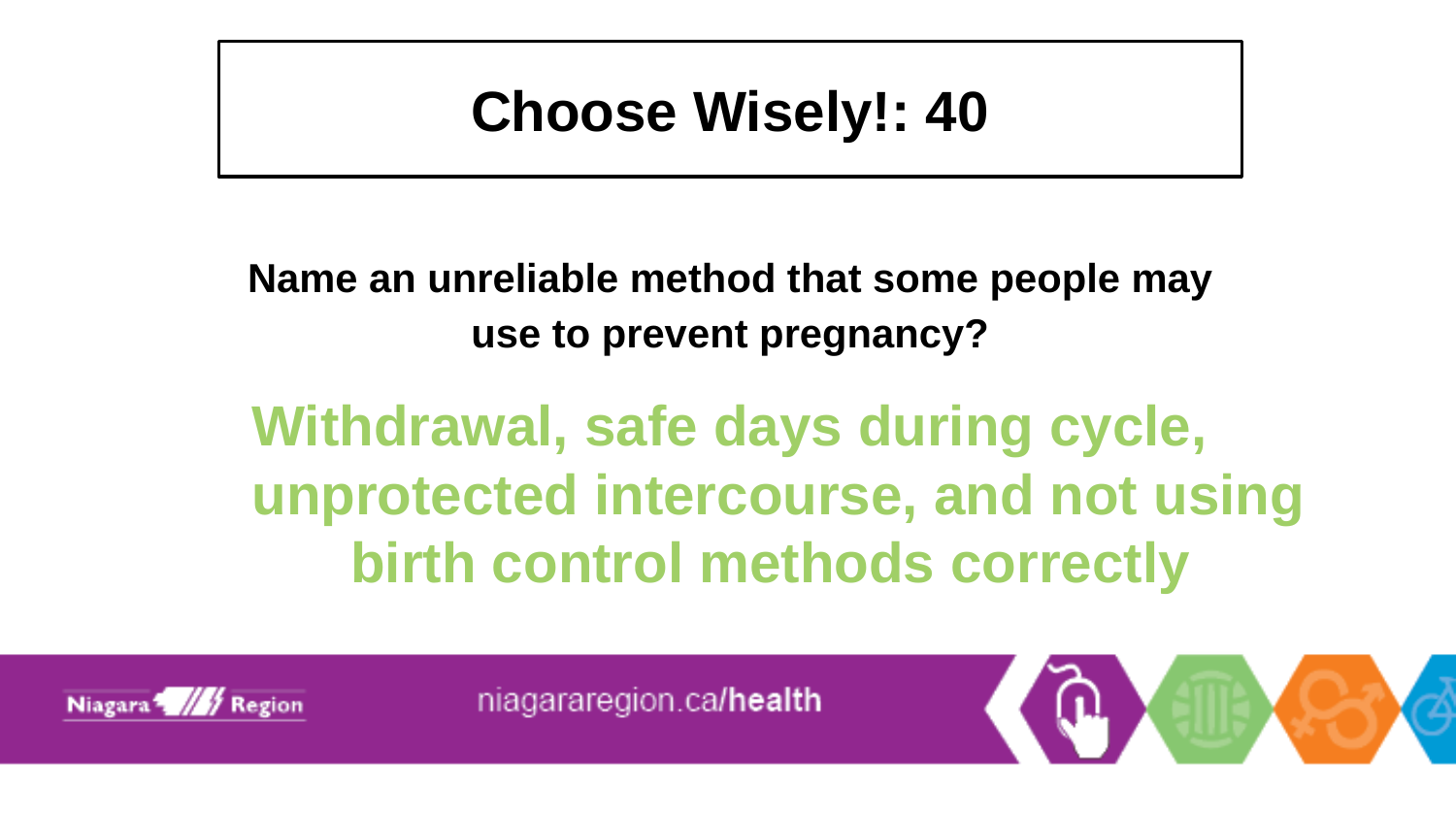

# Choose Wisely!: 40
Name an unreliable method that some people may use to prevent pregnancy?
Withdrawal, safe days during cycle, unprotected intercourse, and not using birth control methods correctly